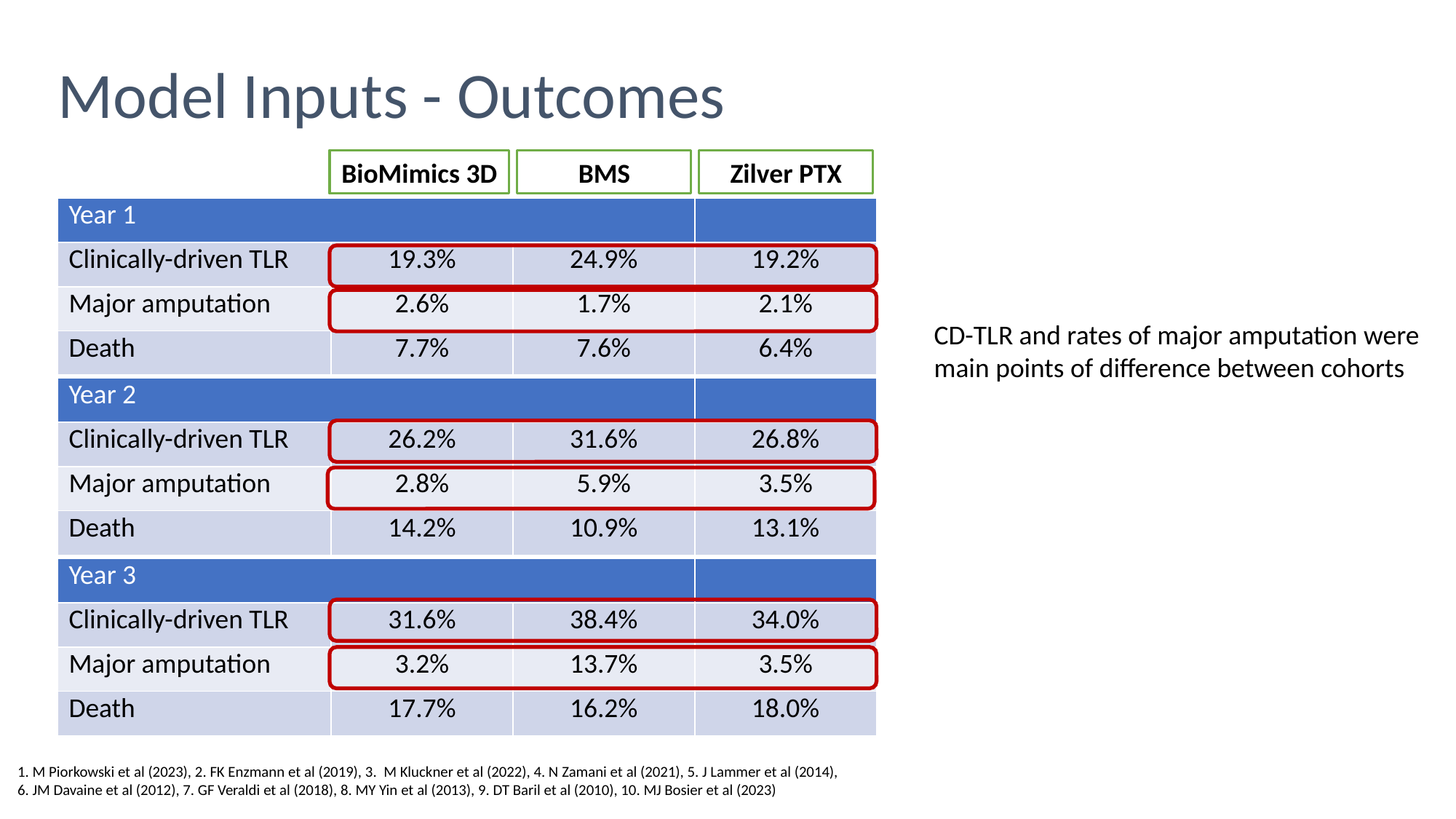

# Model Inputs - Outcomes
BioMimics 3D
BMS
Zilver PTX
| Year 1 |  |  |  |
| --- | --- | --- | --- |
| Clinically-driven TLR | 19.3% | 24.9% | 19.2% |
| Major amputation | 2.6% | 1.7% | 2.1% |
| Death | 7.7% | 7.6% | 6.4% |

CD-TLR and rates of major amputation were main points of difference between cohorts
| Year 2 |  |  |  |
| --- | --- | --- | --- |
| Clinically-driven TLR | 26.2% | 31.6% | 26.8% |
| Major amputation | 2.8% | 5.9% | 3.5% |
| Death | 14.2% | 10.9% | 13.1% |

| Year 3 |  |  |  |
| --- | --- | --- | --- |
| Clinically-driven TLR | 31.6% | 38.4% | 34.0% |
| Major amputation | 3.2% | 13.7% | 3.5% |
| Death | 17.7% | 16.2% | 18.0% |

1. M Piorkowski et al (2023), 2. FK Enzmann et al (2019), 3.  M Kluckner et al (2022), 4. N Zamani et al (2021), 5. J Lammer et al (2014), 6. JM Davaine et al (2012), 7. GF Veraldi et al (2018), 8. MY Yin et al (2013), 9. DT Baril et al (2010), 10. MJ Bosier et al (2023)